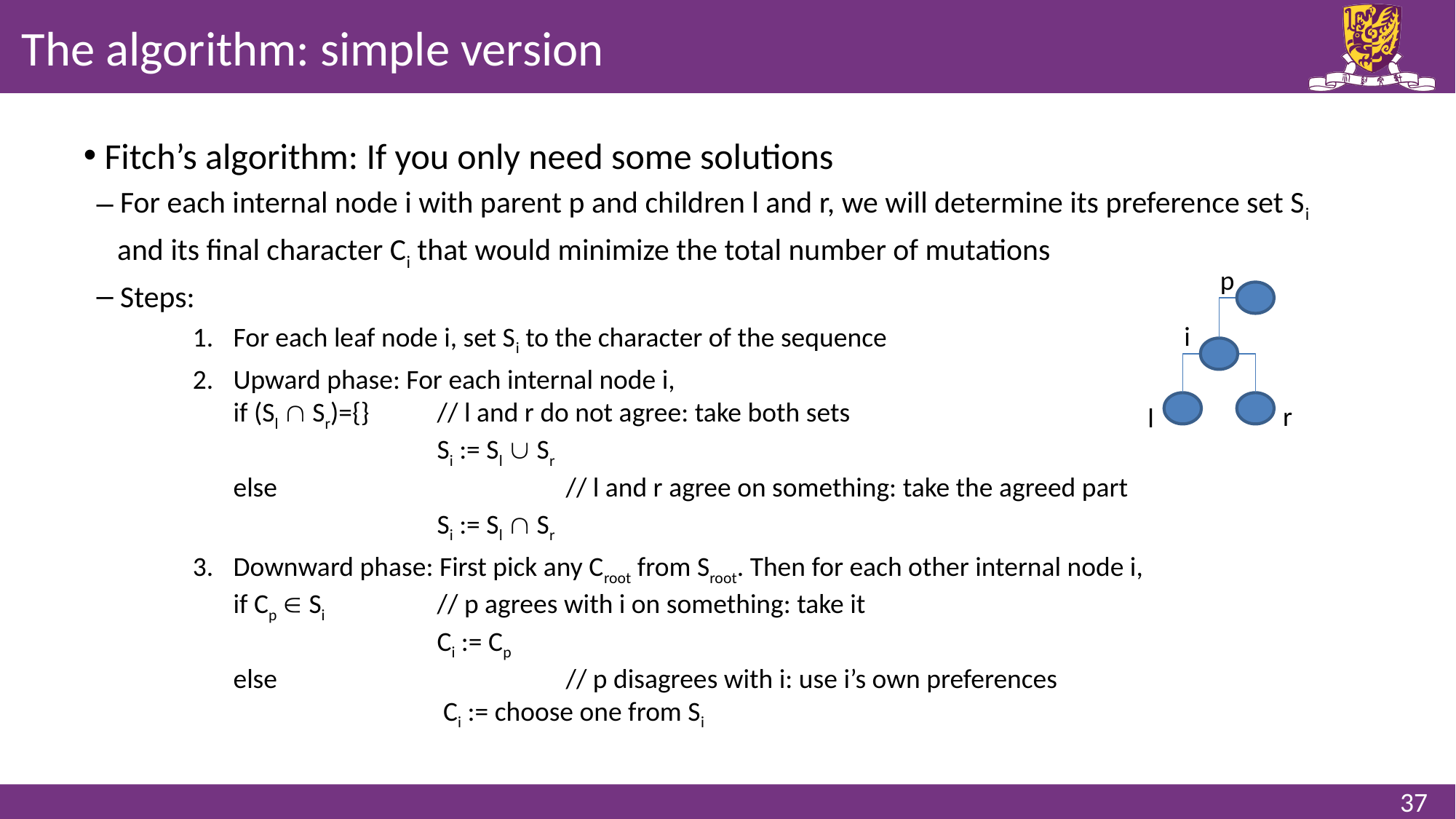

# The algorithm: simple version
 Fitch’s algorithm: If you only need some solutions
 For each internal node i with parent p and children l and r, we will determine its preference set Si
   and its final character Ci that would minimize the total number of mutations
 Steps:
For each leaf node i, set Si to the character of the sequence
Upward phase: For each internal node i,
if (Sl ∩ Sr)={} 	// l and r do not agree: take both sets
	Si := Sl ∪ Sr
else		// l and r agree on something: take the agreed part
	Si := Sl ∩ Sr
Downward phase: First pick any Croot from Sroot. Then for each other internal node i,
if Cp ∈ Si	// p agrees with i on something: take it
	Ci := Cp
else		// p disagrees with i: use i’s own preferences
	 Ci := choose one from Si
p

i

r
l
37